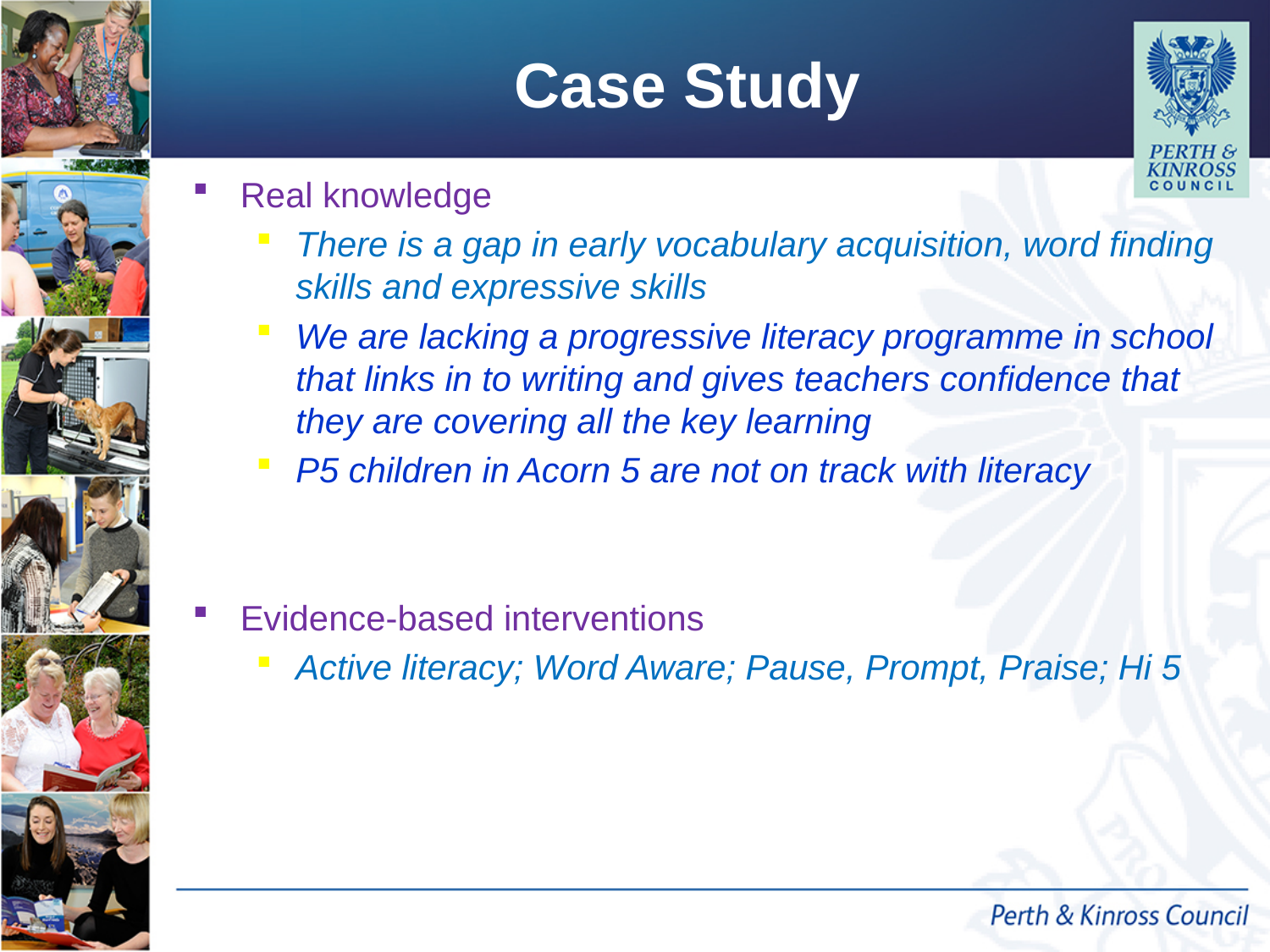

# Case Study
Real knowledge
There is a gap in early vocabulary acquisition, word finding skills and expressive skills
We are lacking a progressive literacy programme in school that links in to writing and gives teachers confidence that they are covering all the key learning
P5 children in Acorn 5 are not on track with literacy

Evidence-based interventions
Active literacy; Word Aware; Pause, Prompt, Praise; Hi 5